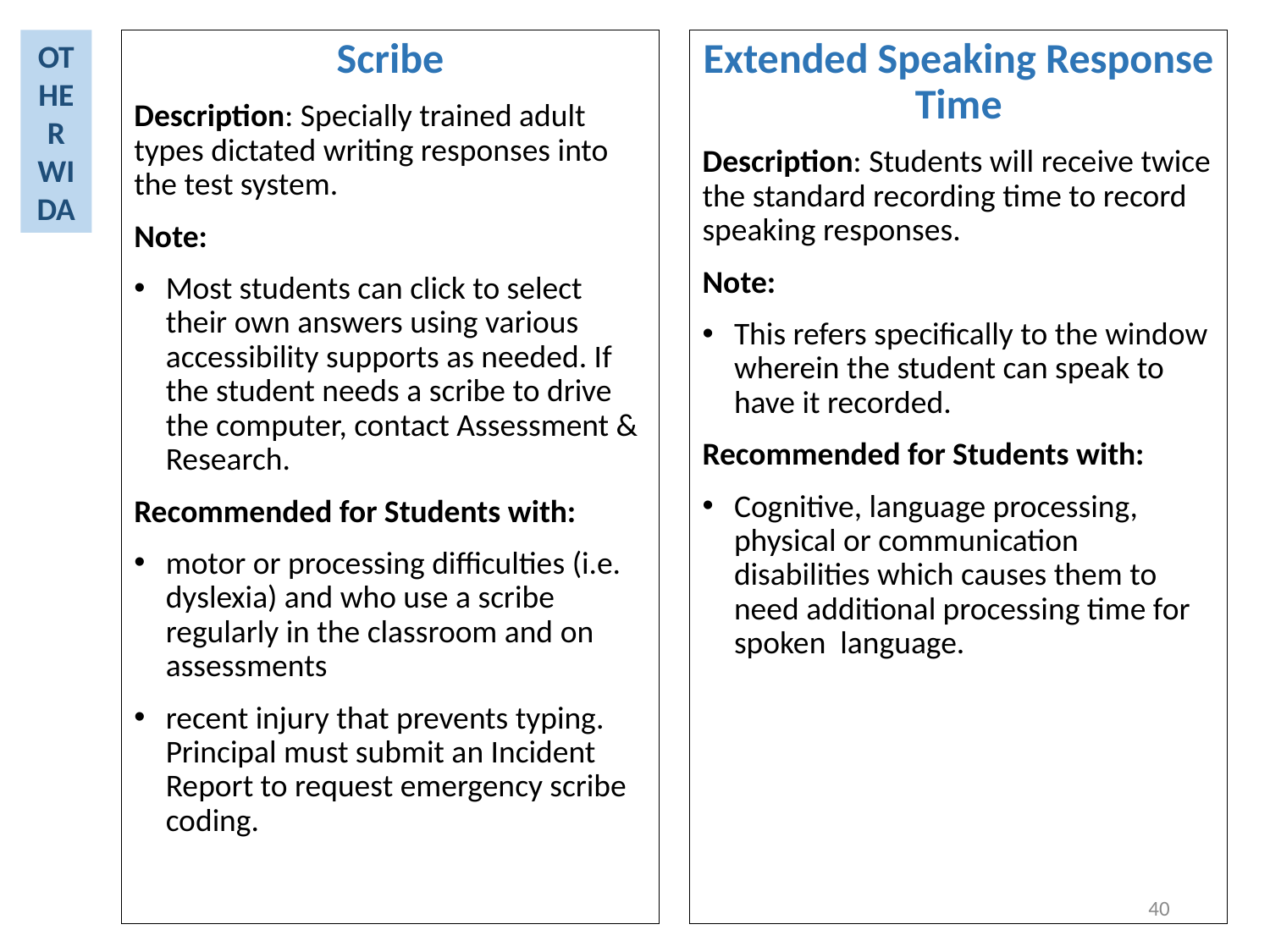

OTHER WIDA
Scribe
Description: Specially trained adult types dictated writing responses into the test system.
Note:
Most students can click to select their own answers using various accessibility supports as needed. If the student needs a scribe to drive the computer, contact Assessment & Research.
Recommended for Students with:
motor or processing difficulties (i.e. dyslexia) and who use a scribe regularly in the classroom and on assessments
recent injury that prevents typing. Principal must submit an Incident Report to request emergency scribe coding.

Extended Speaking Response Time
Description: Students will receive twice the standard recording time to record speaking responses.
Note:
This refers specifically to the window wherein the student can speak to have it recorded.
Recommended for Students with:
Cognitive, language processing, physical or communication disabilities which causes them to need additional processing time for spoken  language.

40